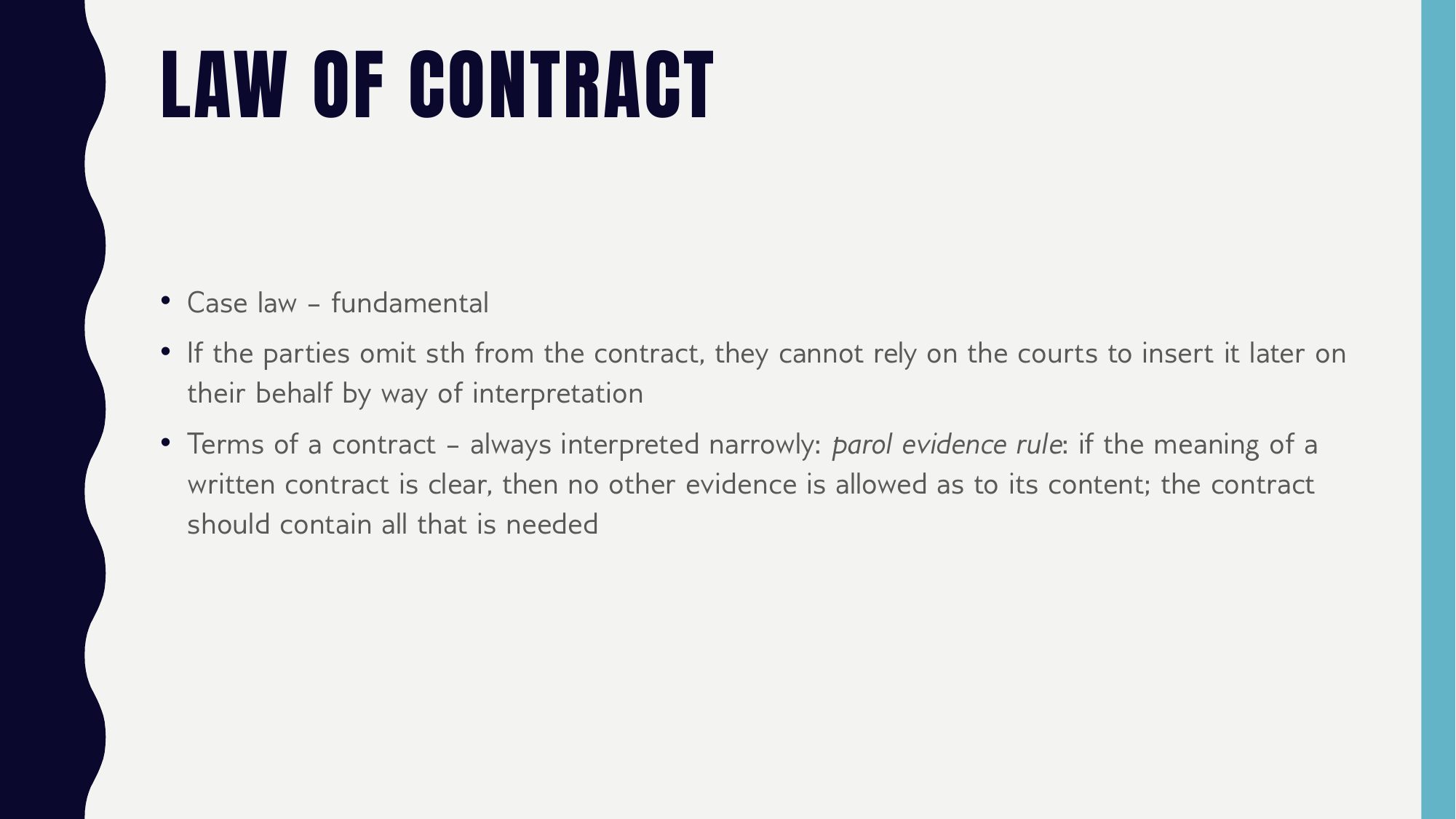

# Law of contract
Case law – fundamental
If the parties omit sth from the contract, they cannot rely on the courts to insert it later on their behalf by way of interpretation
Terms of a contract – always interpreted narrowly: parol evidence rule: if the meaning of a written contract is clear, then no other evidence is allowed as to its content; the contract should contain all that is needed